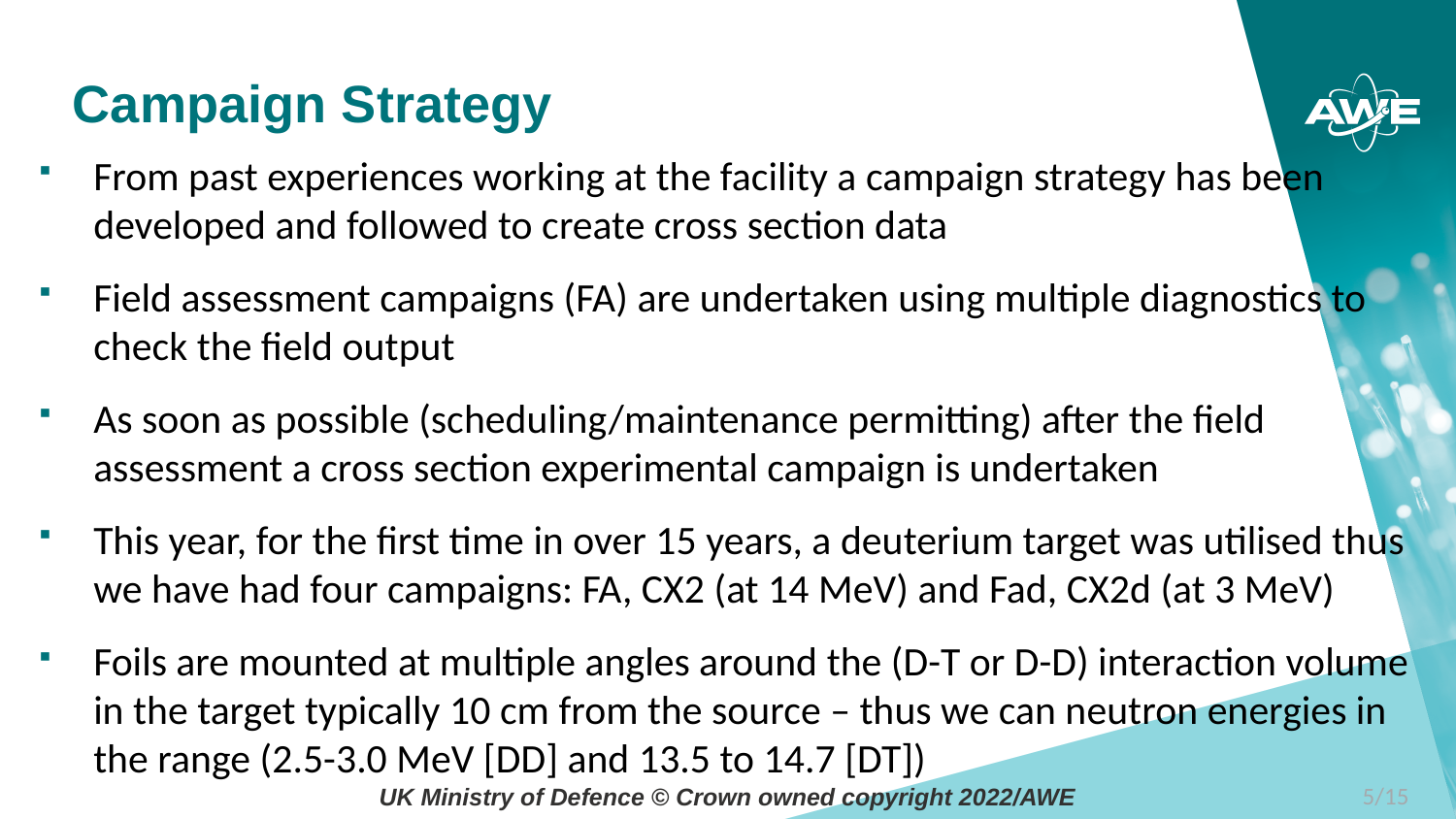

Campaign Strategy
From past experiences working at the facility a campaign strategy has been developed and followed to create cross section data
Field assessment campaigns (FA) are undertaken using multiple diagnostics to check the field output
As soon as possible (scheduling/maintenance permitting) after the field assessment a cross section experimental campaign is undertaken
This year, for the first time in over 15 years, a deuterium target was utilised thus we have had four campaigns: FA, CX2 (at 14 MeV) and Fad, CX2d (at 3 MeV)
Foils are mounted at multiple angles around the (D-T or D-D) interaction volume in the target typically 10 cm from the source – thus we can neutron energies in the range (2.5-3.0 MeV [DD] and 13.5 to 14.7 [DT])

5/15